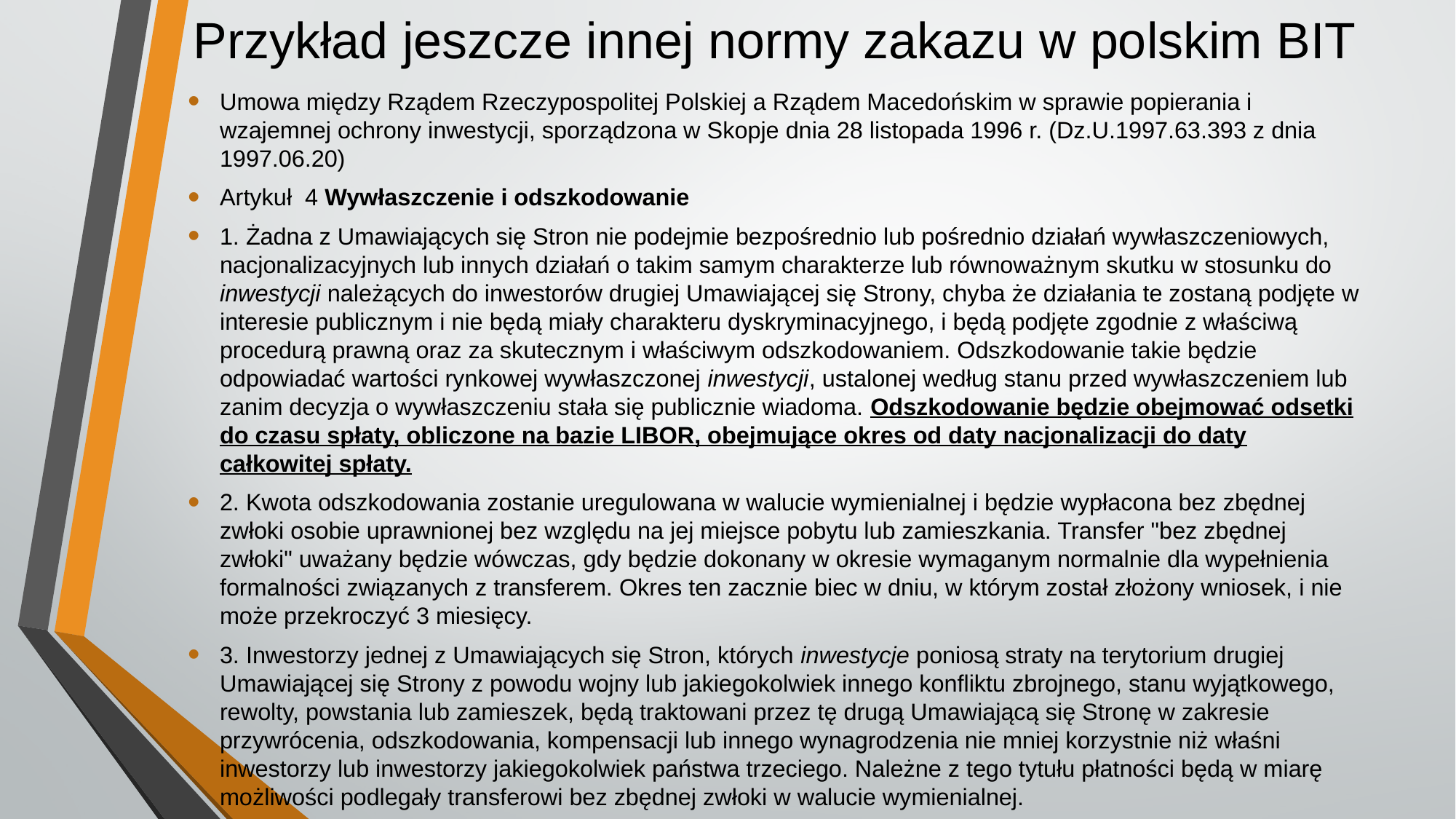

# Przykład jeszcze innej normy zakazu w polskim BIT
Umowa między Rządem Rzeczypospolitej Polskiej a Rządem Macedońskim w sprawie popierania i wzajemnej ochrony inwestycji, sporządzona w Skopje dnia 28 listopada 1996 r. (Dz.U.1997.63.393 z dnia 1997.06.20)
Artykuł  4 Wywłaszczenie i odszkodowanie
1. Żadna z Umawiających się Stron nie podejmie bezpośrednio lub pośrednio działań wywłaszczeniowych, nacjonalizacyjnych lub innych działań o takim samym charakterze lub równoważnym skutku w stosunku do inwestycji należących do inwestorów drugiej Umawiającej się Strony, chyba że działania te zostaną podjęte w interesie publicznym i nie będą miały charakteru dyskryminacyjnego, i będą podjęte zgodnie z właściwą procedurą prawną oraz za skutecznym i właściwym odszkodowaniem. Odszkodowanie takie będzie odpowiadać wartości rynkowej wywłaszczonej inwestycji, ustalonej według stanu przed wywłaszczeniem lub zanim decyzja o wywłaszczeniu stała się publicznie wiadoma. Odszkodowanie będzie obejmować odsetki do czasu spłaty, obliczone na bazie LIBOR, obejmujące okres od daty nacjonalizacji do daty całkowitej spłaty.
2. Kwota odszkodowania zostanie uregulowana w walucie wymienialnej i będzie wypłacona bez zbędnej zwłoki osobie uprawnionej bez względu na jej miejsce pobytu lub zamieszkania. Transfer "bez zbędnej zwłoki" uważany będzie wówczas, gdy będzie dokonany w okresie wymaganym normalnie dla wypełnienia formalności związanych z transferem. Okres ten zacznie biec w dniu, w którym został złożony wniosek, i nie może przekroczyć 3 miesięcy.
3. Inwestorzy jednej z Umawiających się Stron, których inwestycje poniosą straty na terytorium drugiej Umawiającej się Strony z powodu wojny lub jakiegokolwiek innego konfliktu zbrojnego, stanu wyjątkowego, rewolty, powstania lub zamieszek, będą traktowani przez tę drugą Umawiającą się Stronę w zakresie przywrócenia, odszkodowania, kompensacji lub innego wynagrodzenia nie mniej korzystnie niż właśni inwestorzy lub inwestorzy jakiegokolwiek państwa trzeciego. Należne z tego tytułu płatności będą w miarę możliwości podlegały transferowi bez zbędnej zwłoki w walucie wymienialnej.